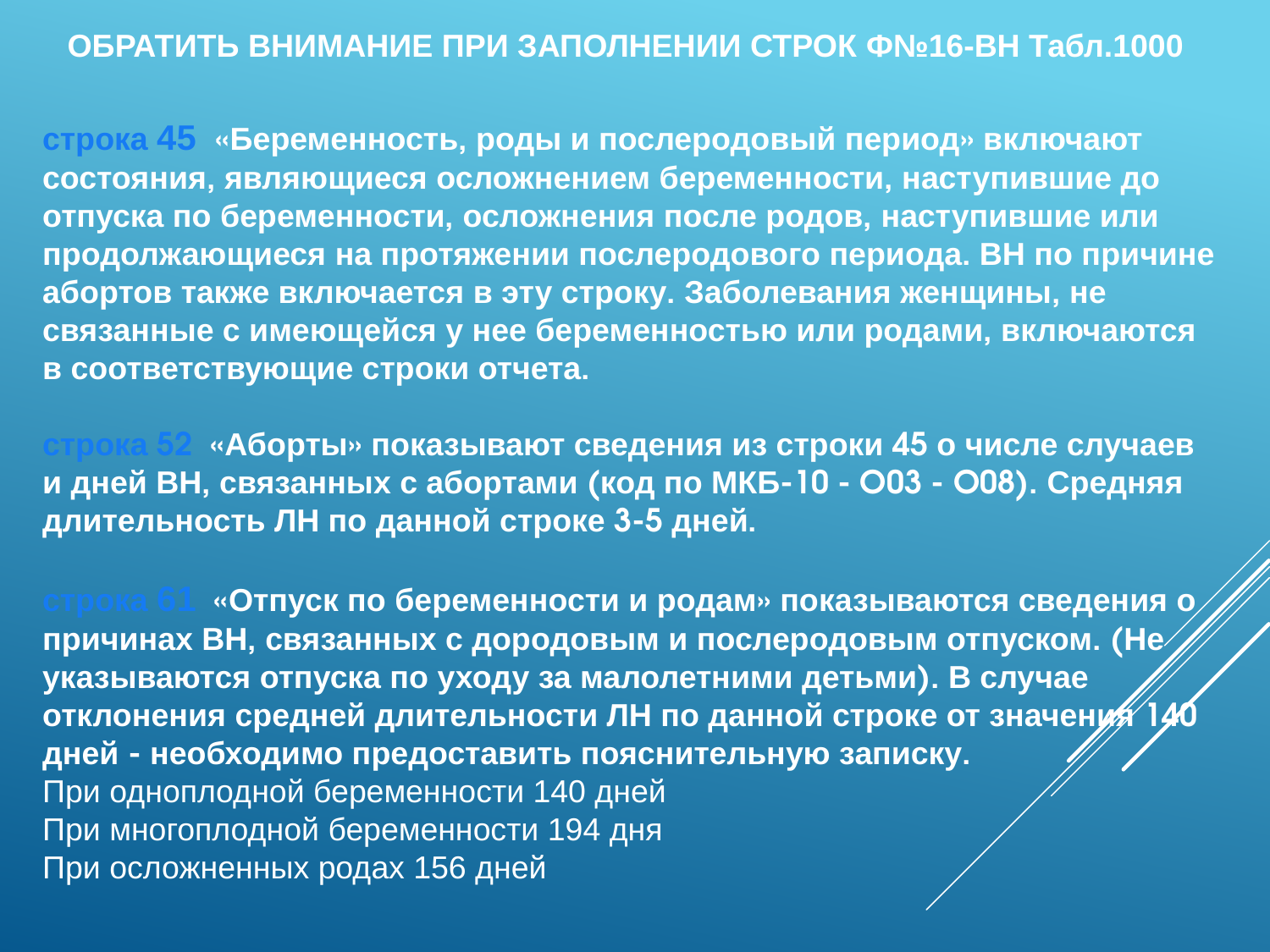

ОБРАТИТЬ ВНИМАНИЕ ПРИ ЗАПОЛНЕНИИ СТРОК Ф№16-ВН Табл.1000

строка 45  «Беременность, роды и послеродовый период» включают состояния, являющиеся осложнением беременности, наступившие до отпуска по беременности, осложнения после родов, наступившие или продолжающиеся на протяжении послеродового периода. ВН по причине абортов также включается в эту строку. Заболевания женщины, не связанные с имеющейся у нее беременностью или родами, включаются в соответствующие строки отчета.

строка 52  «Аборты» показывают сведения из строки 45 о числе случаев и дней ВН, связанных с абортами (код по МКБ-10 - O03 - O08). Средняя длительность ЛН по данной строке 3-5 дней.

строка 61  «Отпуск по беременности и родам» показываются сведения о причинах ВН, связанных с дородовым и послеродовым отпуском. (Не указываются отпуска по уходу за малолетними детьми). В случае отклонения средней длительности ЛН по данной строке от значения 140 дней - необходимо предоставить пояснительную записку.
При одноплодной беременности 140 дней
При многоплодной беременности 194 дня
При осложненных родах 156 дней